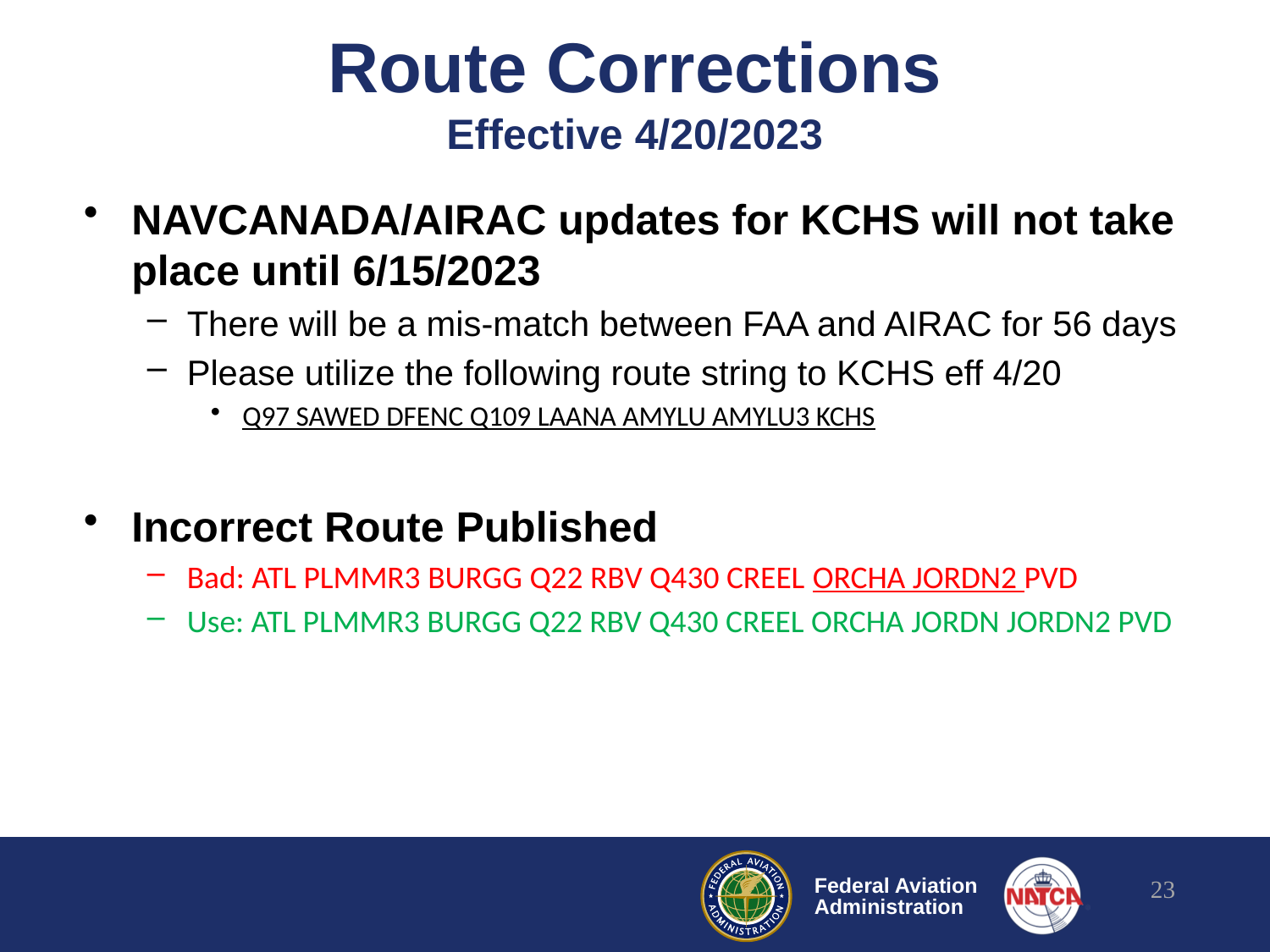

# Route Corrections Effective 4/20/2023
NAVCANADA/AIRAC updates for KCHS will not take place until 6/15/2023
There will be a mis-match between FAA and AIRAC for 56 days
Please utilize the following route string to KCHS eff 4/20
Q97 SAWED DFENC Q109 LAANA AMYLU AMYLU3 KCHS

Incorrect Route Published
Bad: ATL PLMMR3 BURGG Q22 RBV Q430 CREEL ORCHA JORDN2 PVD
Use: ATL PLMMR3 BURGG Q22 RBV Q430 CREEL ORCHA JORDN JORDN2 PVD

23